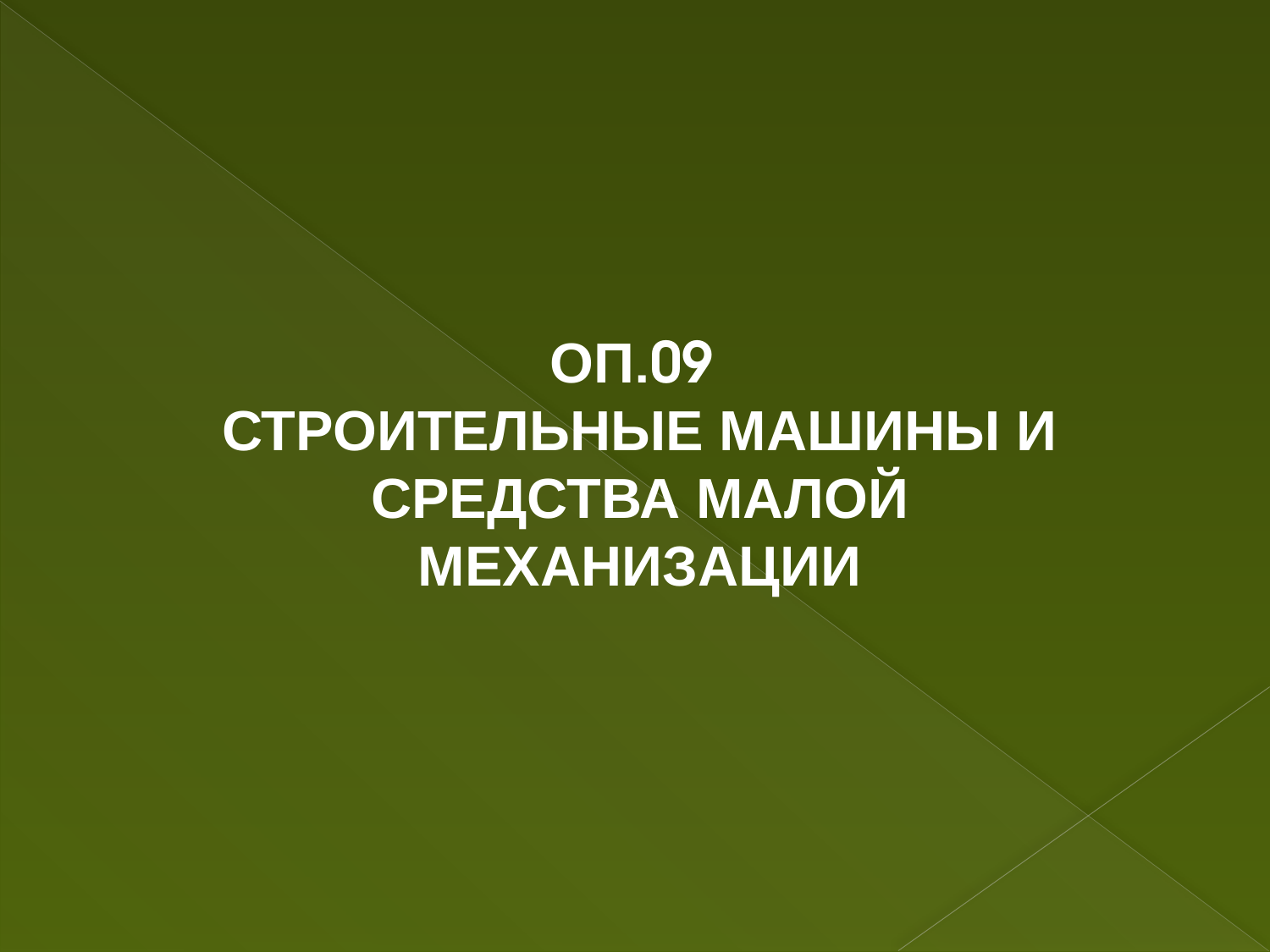

ОП.09
СТРОИТЕЛЬНЫЕ МАШИНЫ И СРЕДСТВА МАЛОЙ МЕХАНИЗАЦИИ